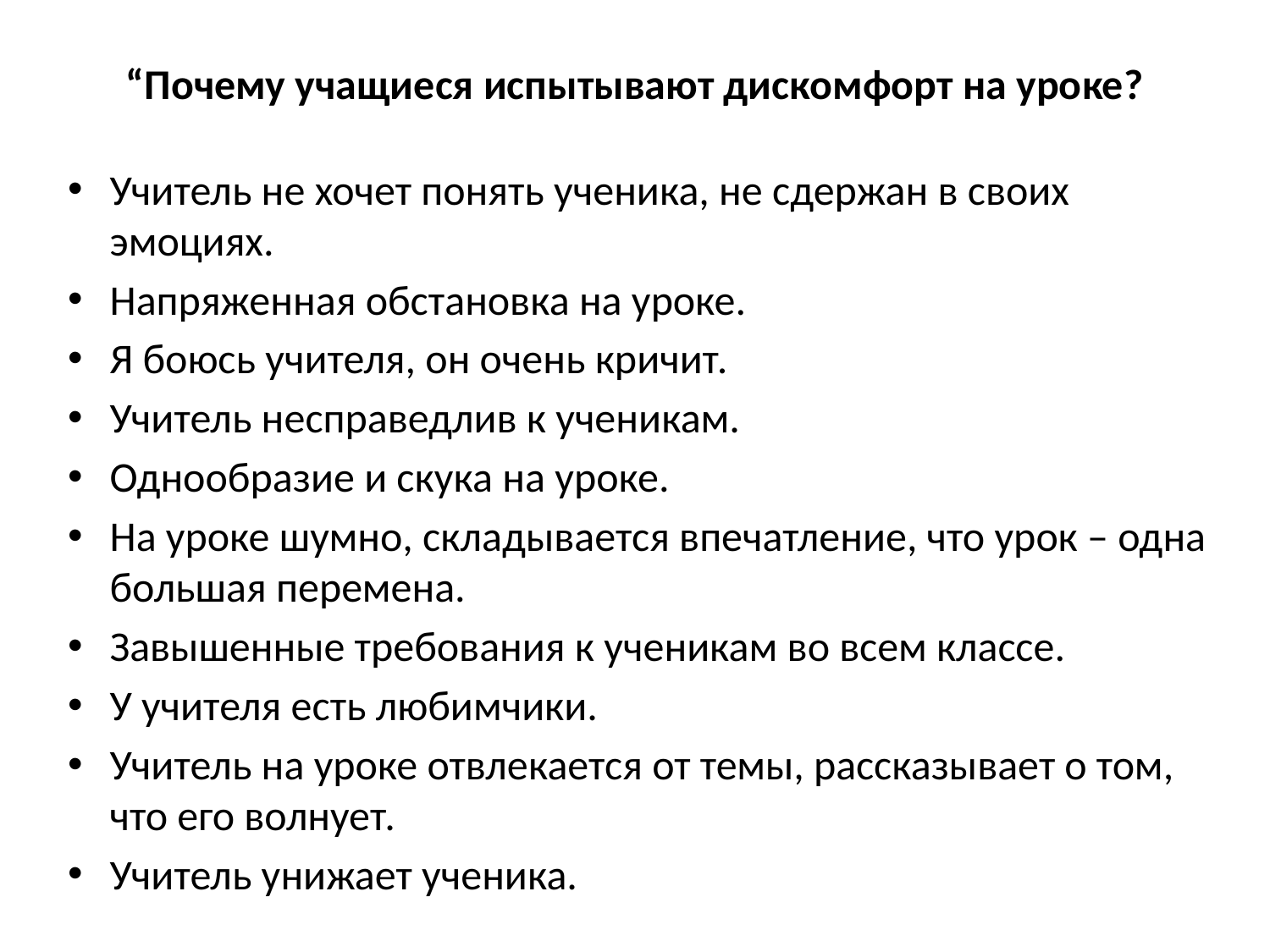

# “Почему учащиеся испытывают дискомфорт на уроке?
Учитель не хочет понять ученика, не сдержан в своих эмоциях.
Напряженная обстановка на уроке.
Я боюсь учителя, он очень кричит.
Учитель несправедлив к ученикам.
Однообразие и скука на уроке.
На уроке шумно, складывается впечатление, что урок – одна большая перемена.
Завышенные требования к ученикам во всем классе.
У учителя есть любимчики.
Учитель на уроке отвлекается от темы, рассказывает о том, что его волнует.
Учитель унижает ученика.